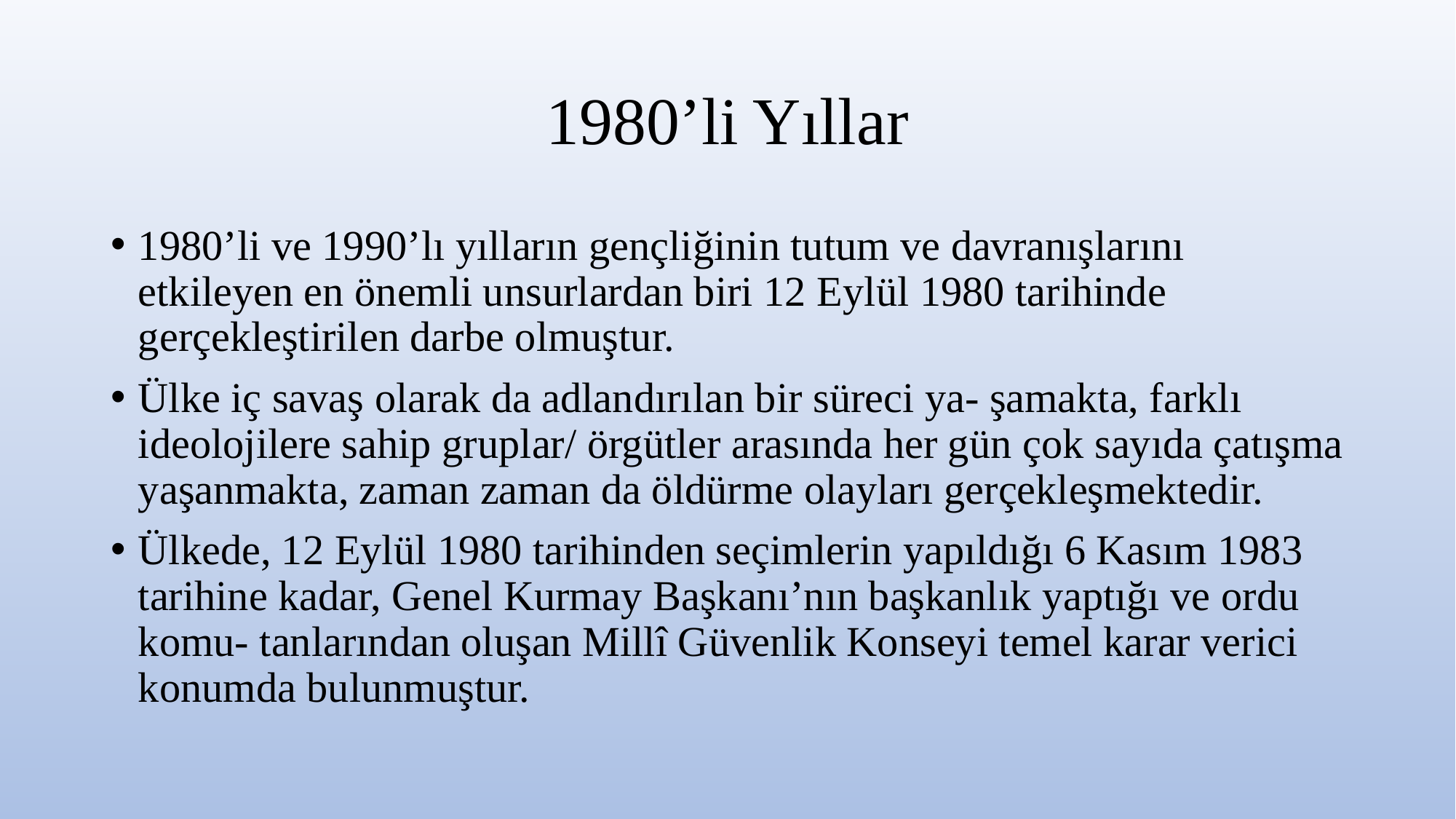

# 1980’li Yıllar
1980’li ve 1990’lı yılların gençliğinin tutum ve davranışlarını etkileyen en önemli unsurlardan biri 12 Eylül 1980 tarihinde gerçekleştirilen darbe olmuştur.
Ülke iç savaş olarak da adlandırılan bir süreci ya- şamakta, farklı ideolojilere sahip gruplar/ örgütler arasında her gün çok sayıda çatışma yaşanmakta, zaman zaman da öldürme olayları gerçekleşmektedir.
Ülkede, 12 Eylül 1980 tarihinden seçimlerin yapıldığı 6 Kasım 1983 tarihine kadar, Genel Kurmay Başkanı’nın başkanlık yaptığı ve ordu komu- tanlarından oluşan Millî Güvenlik Konseyi temel karar verici konumda bulunmuştur.